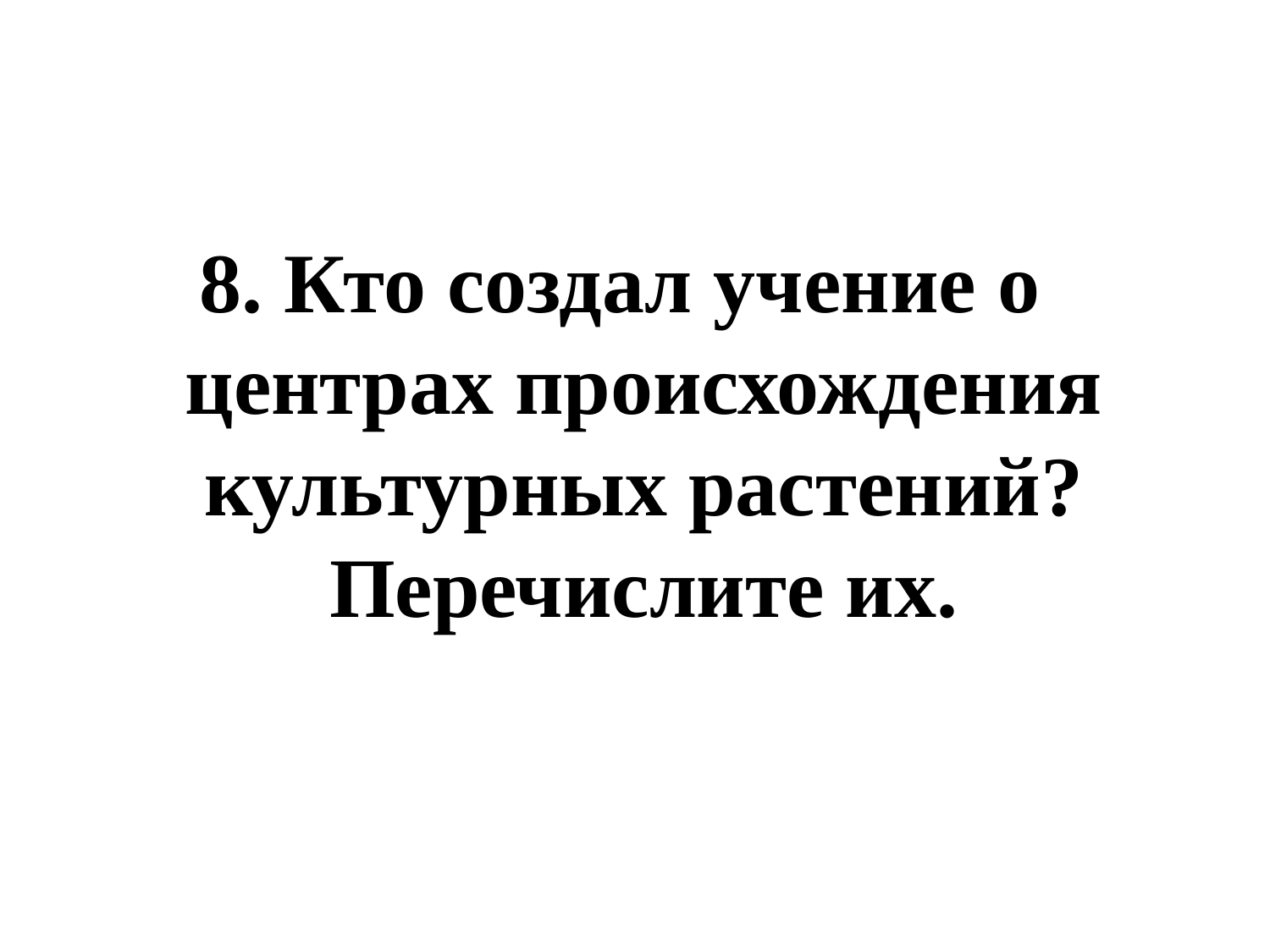

8. Кто создал учение о центрах происхождения культурных растений? Перечислите их.